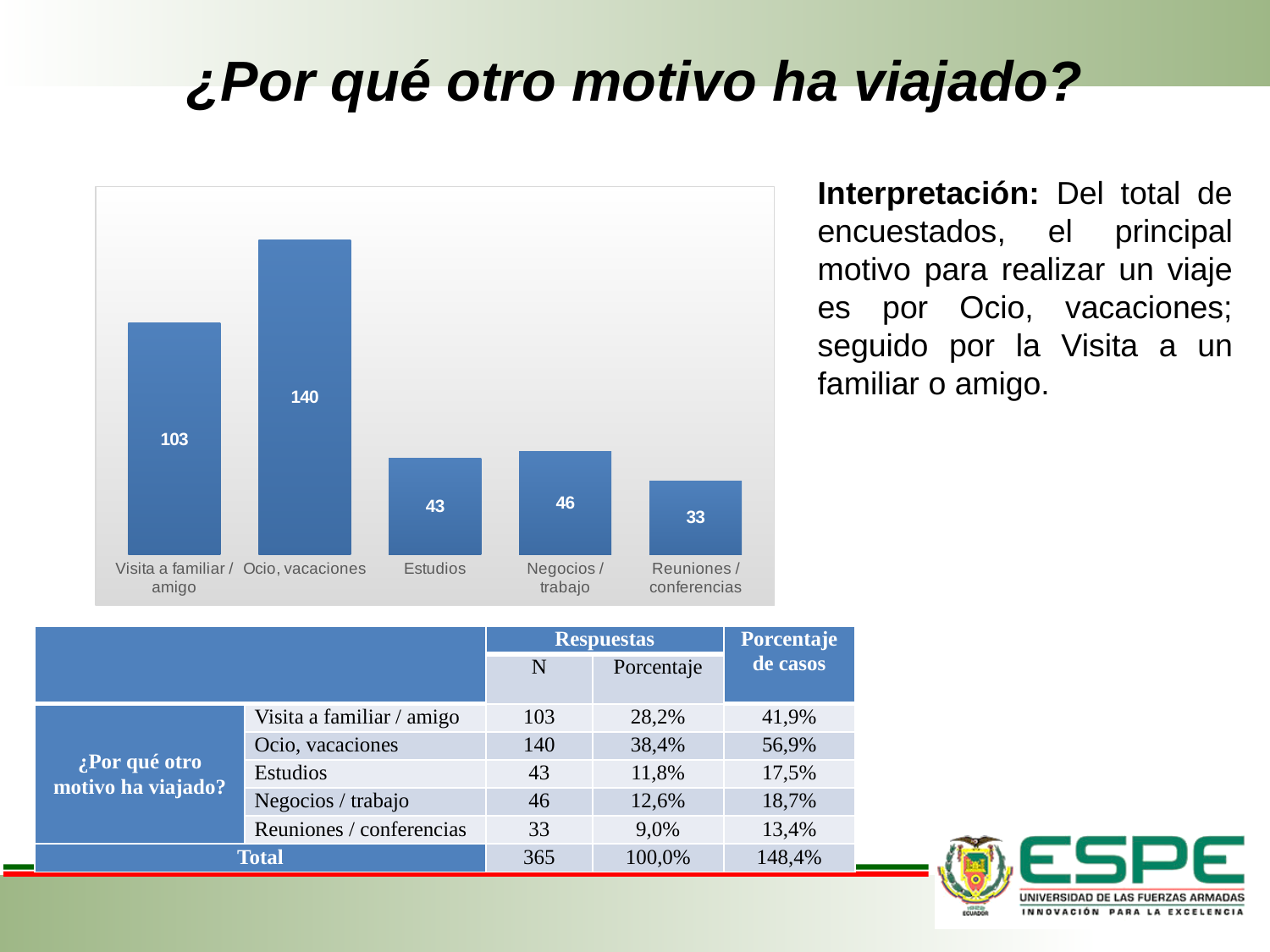

# ¿Por qué otro motivo ha viajado?
Interpretación: Del total de encuestados, el principal motivo para realizar un viaje es por Ocio, vacaciones; seguido por la Visita a un familiar o amigo.

### Chart

| Category |  |
|---|---|
| Visita a familiar / amigo | 103.0 |
| Ocio, vacaciones | 140.0 |
| Estudios | 43.0 |
| Negocios / trabajo | 46.0 |
| Reuniones / conferencias | 33.0 |
|  |  | Respuestas |  | Porcentaje de casos |
| --- | --- | --- | --- | --- |
|  |  | N | Porcentaje |  |
| ¿Por qué otro motivo ha viajado? | Visita a familiar / amigo | 103 | 28,2% | 41,9% |
|  | Ocio, vacaciones | 140 | 38,4% | 56,9% |
|  | Estudios | 43 | 11,8% | 17,5% |
|  | Negocios / trabajo | 46 | 12,6% | 18,7% |
|  | Reuniones / conferencias | 33 | 9,0% | 13,4% |
| Total |  | 365 | 100,0% | 148,4% |